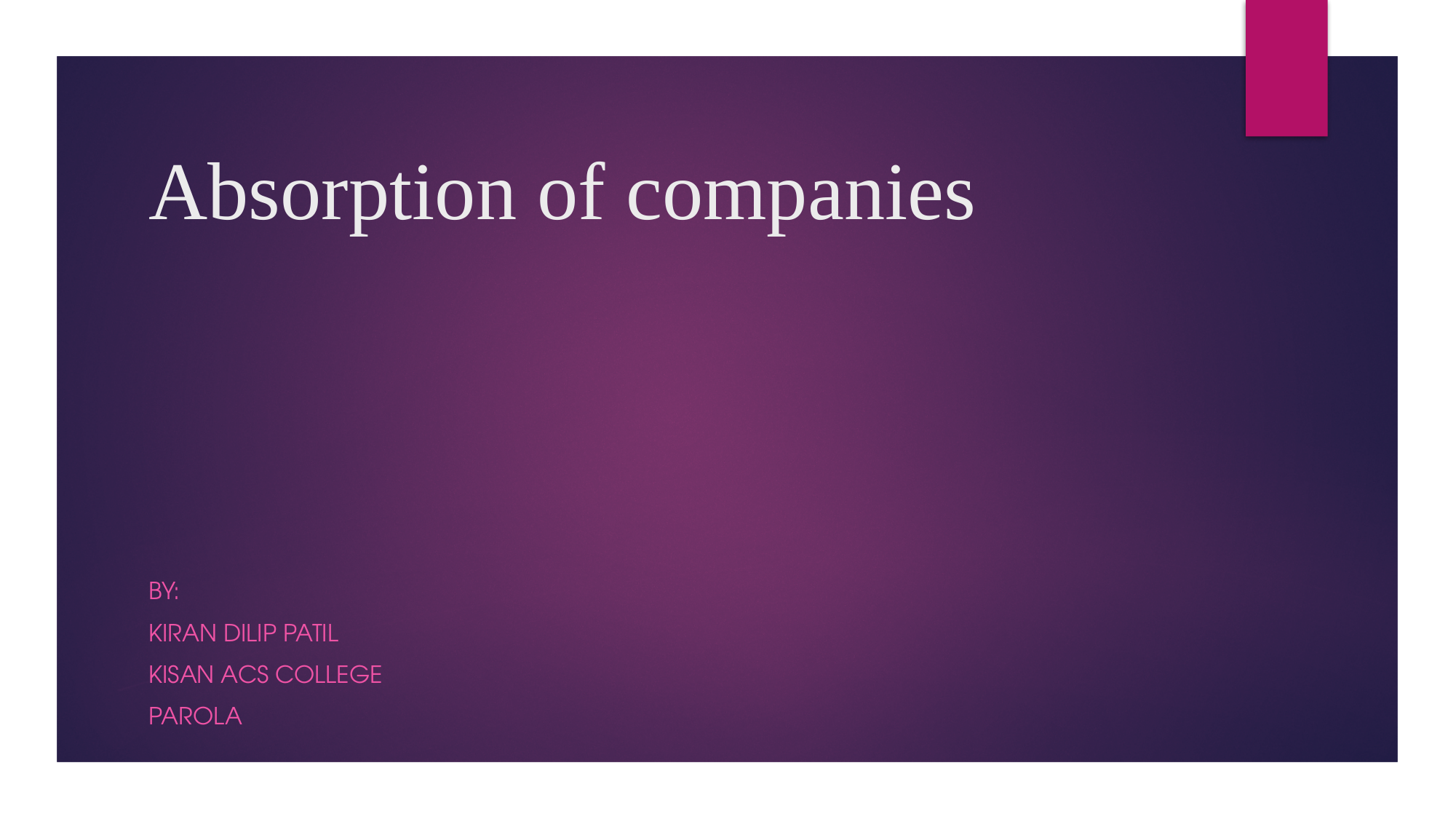

# Absorption of companies
By:
Kiran Dilip patil
Kisan ACS College
Parola